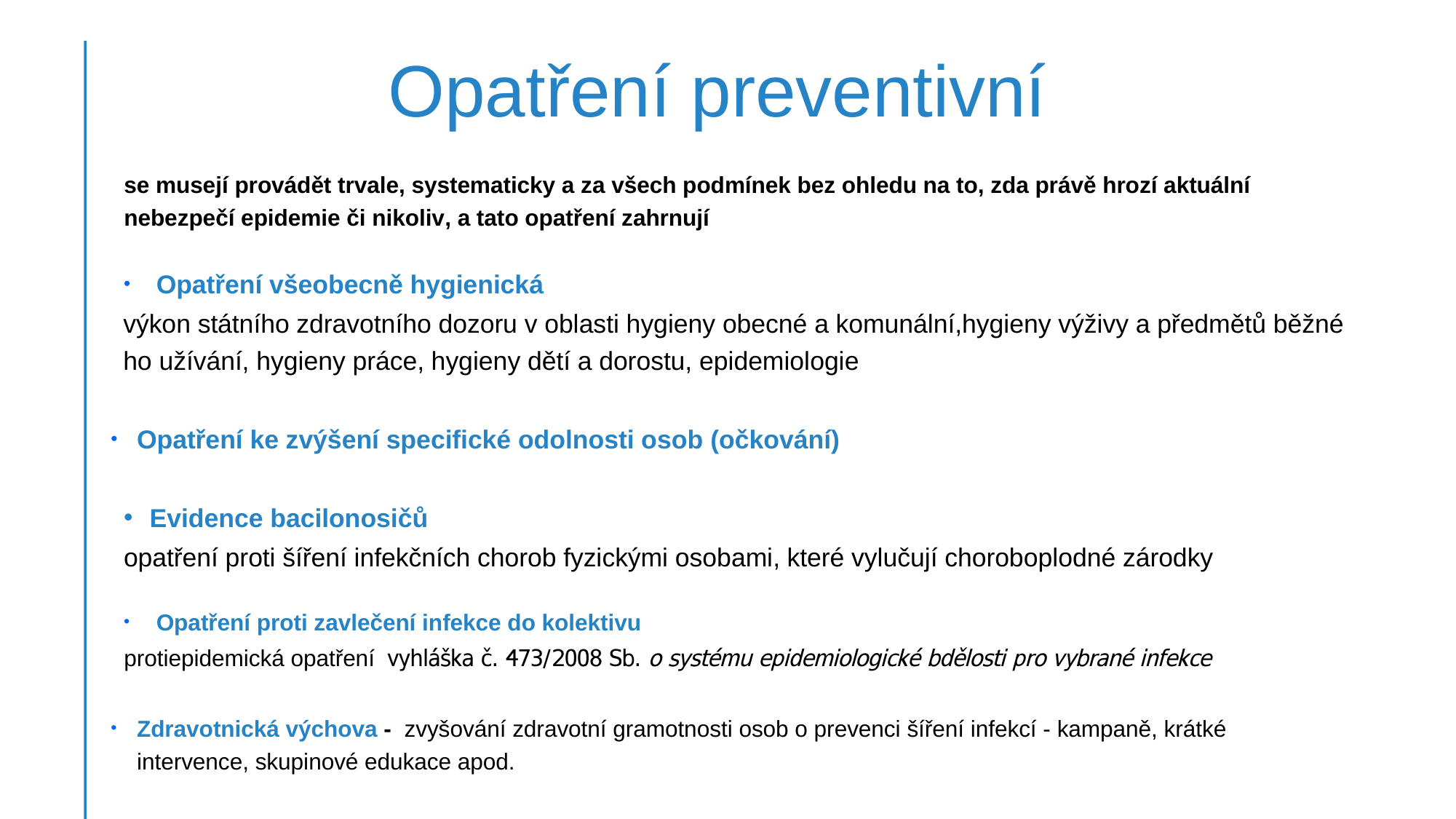

# Opatření preventivní
se musejí provádět trvale, systematicky a za všech podmínek bez ohledu na to, zda právě hrozí aktuální nebezpečí epidemie či nikoliv, a tato opatření zahrnují

Opatření všeobecně hygienická
výkon státního zdravotního dozoru v oblasti hygieny obecné a komunální,hygieny výživy a předmětů běžného užívání, hygieny práce, hygieny dětí a dorostu, epidemiologie

Opatření ke zvýšení specifické odolnosti osob (očkování)

Evidence bacilonosičů
opatření proti šíření infekčních chorob fyzickými osobami, které vylučují choroboplodné zárodky

Opatření proti zavlečení infekce do kolektivu
protiepidemická opatření  vyhláška č. 473/2008 Sb. o systému epidemiologické bdělosti pro vybrané infekce

Zdravotnická výchova -  zvyšování zdravotní gramotnosti osob o prevenci šíření infekcí - kampaně, krátké intervence, skupinové edukace apod.